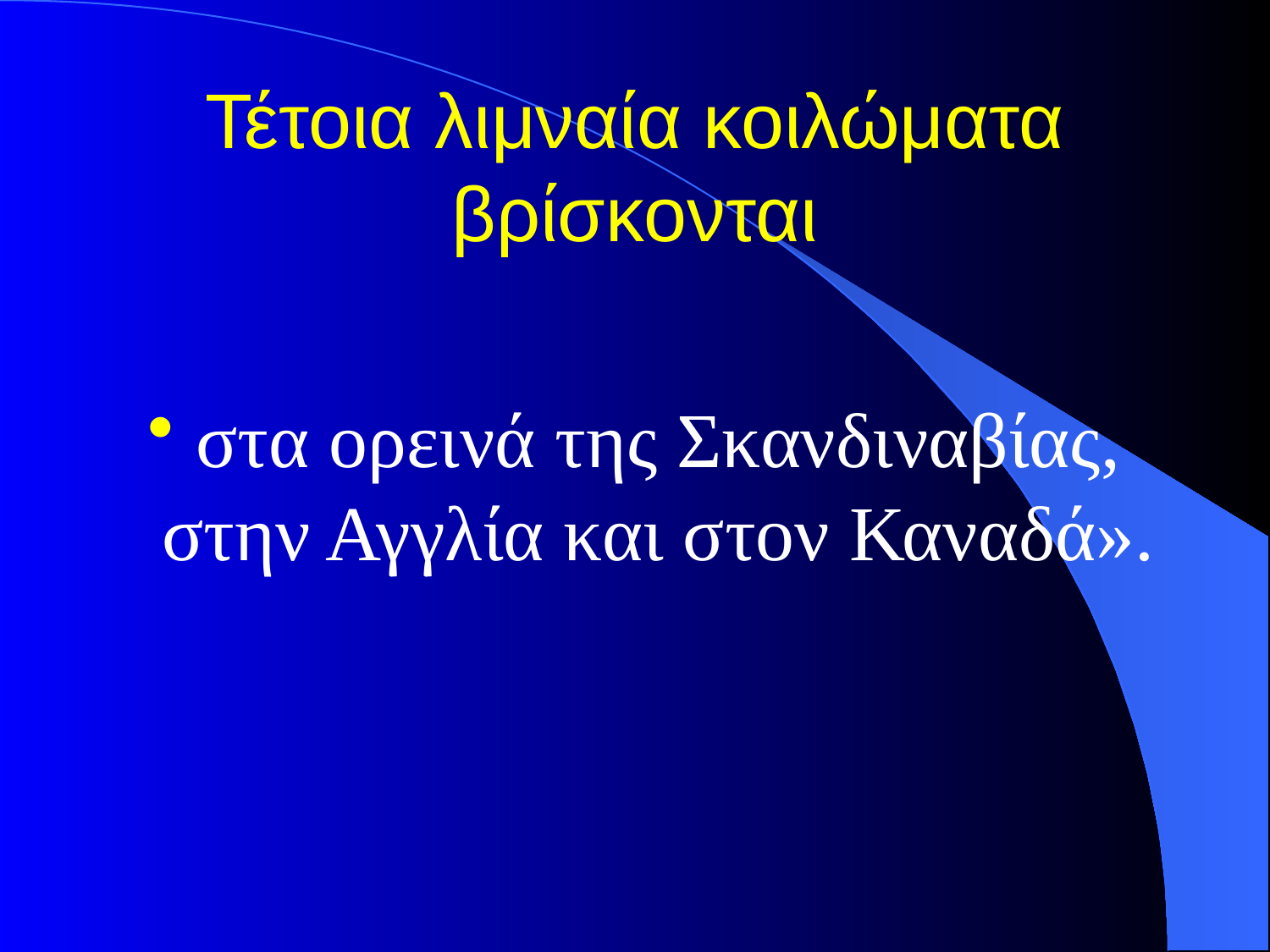

# Τέτοια λιμναία κοιλώματα βρίσκονται

στα ορεινά της Σκανδιναβίας, στην Αγγλία και στον Καναδά».